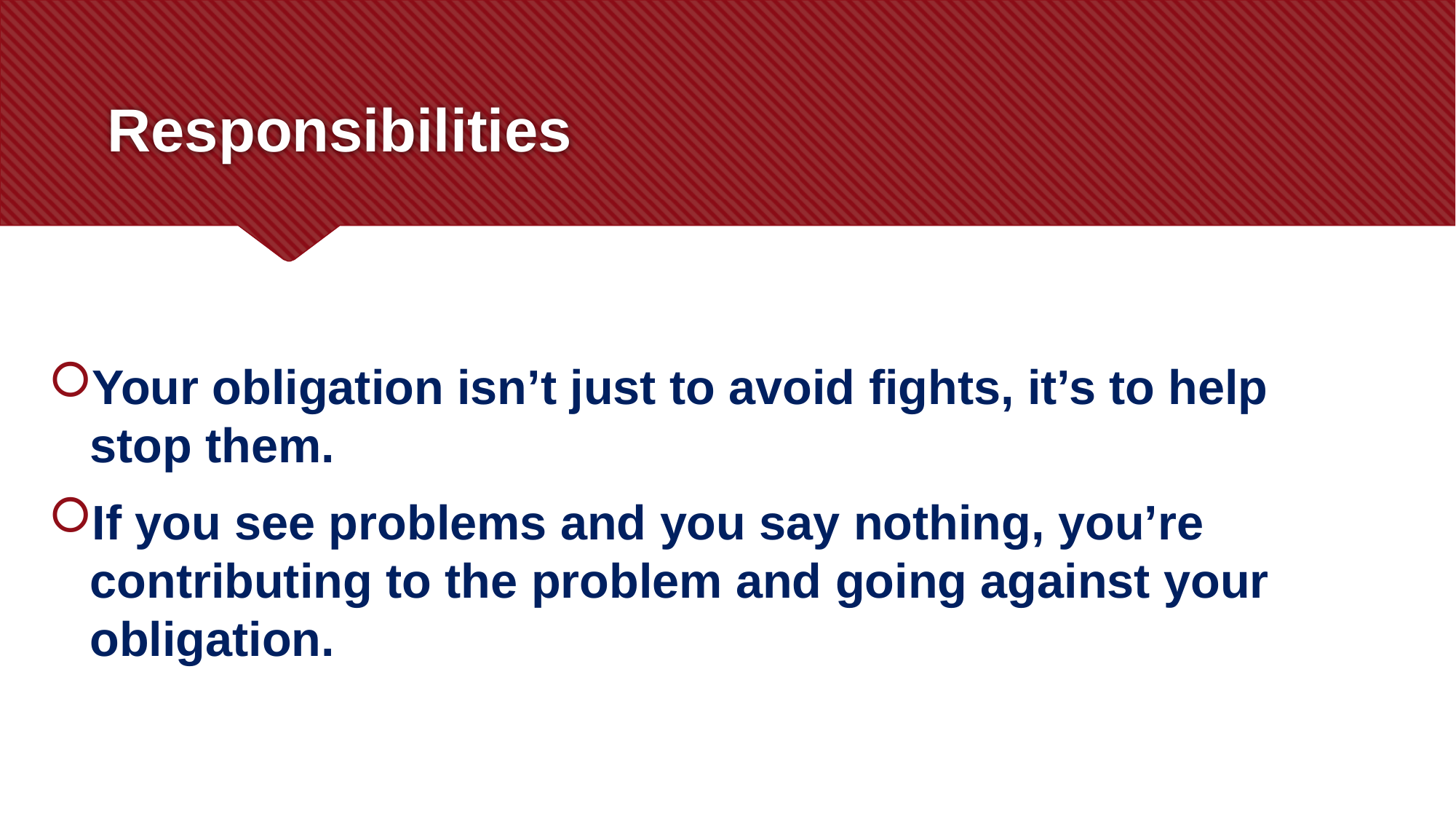

# Responsibilities
Your obligation isn’t just to avoid fights, it’s to help stop them.
If you see problems and you say nothing, you’re contributing to the problem and going against your obligation.